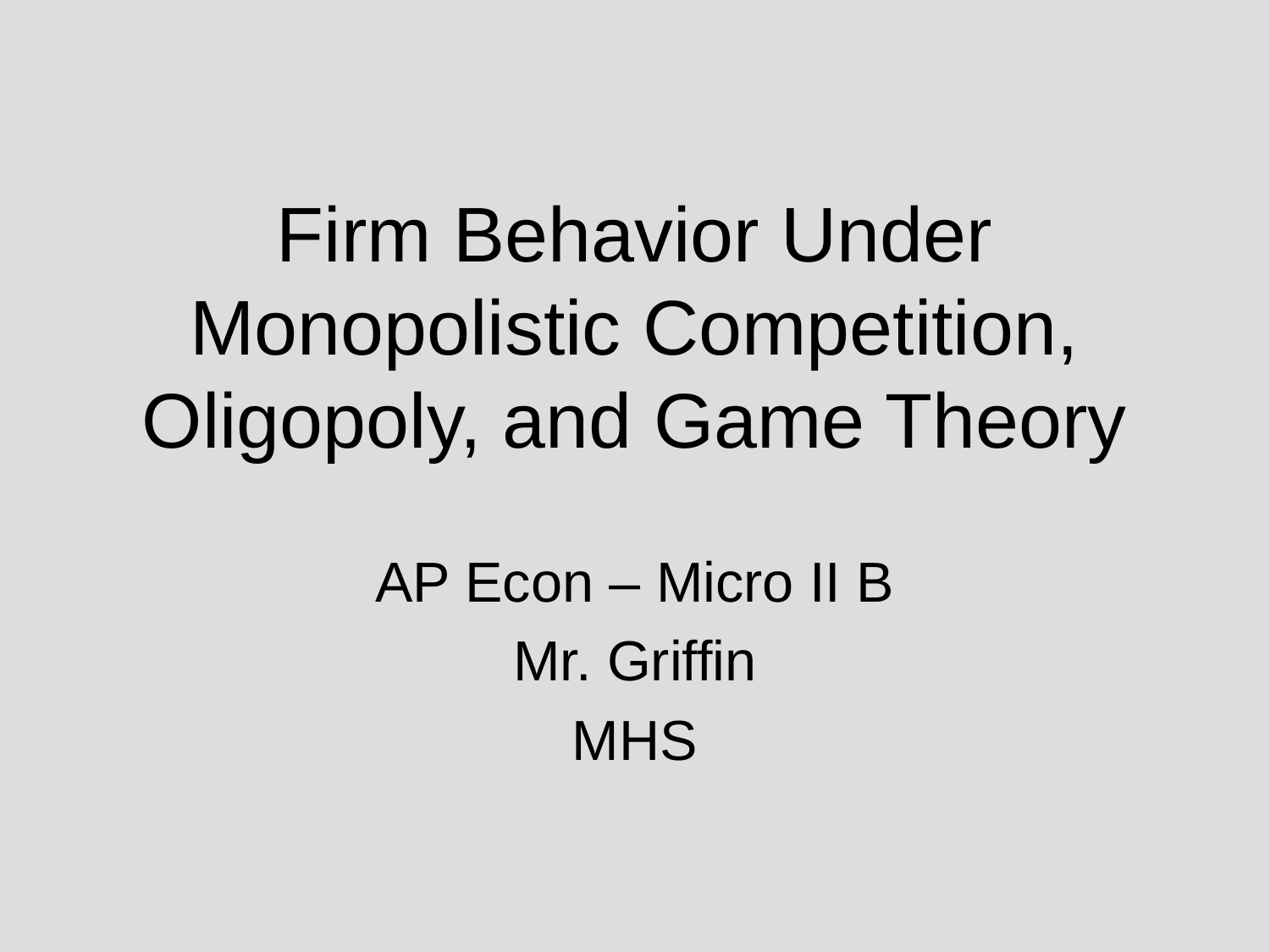

# Firm Behavior Under Monopolistic Competition, Oligopoly, and Game Theory
AP Econ – Micro II B
Mr. Griffin
MHS